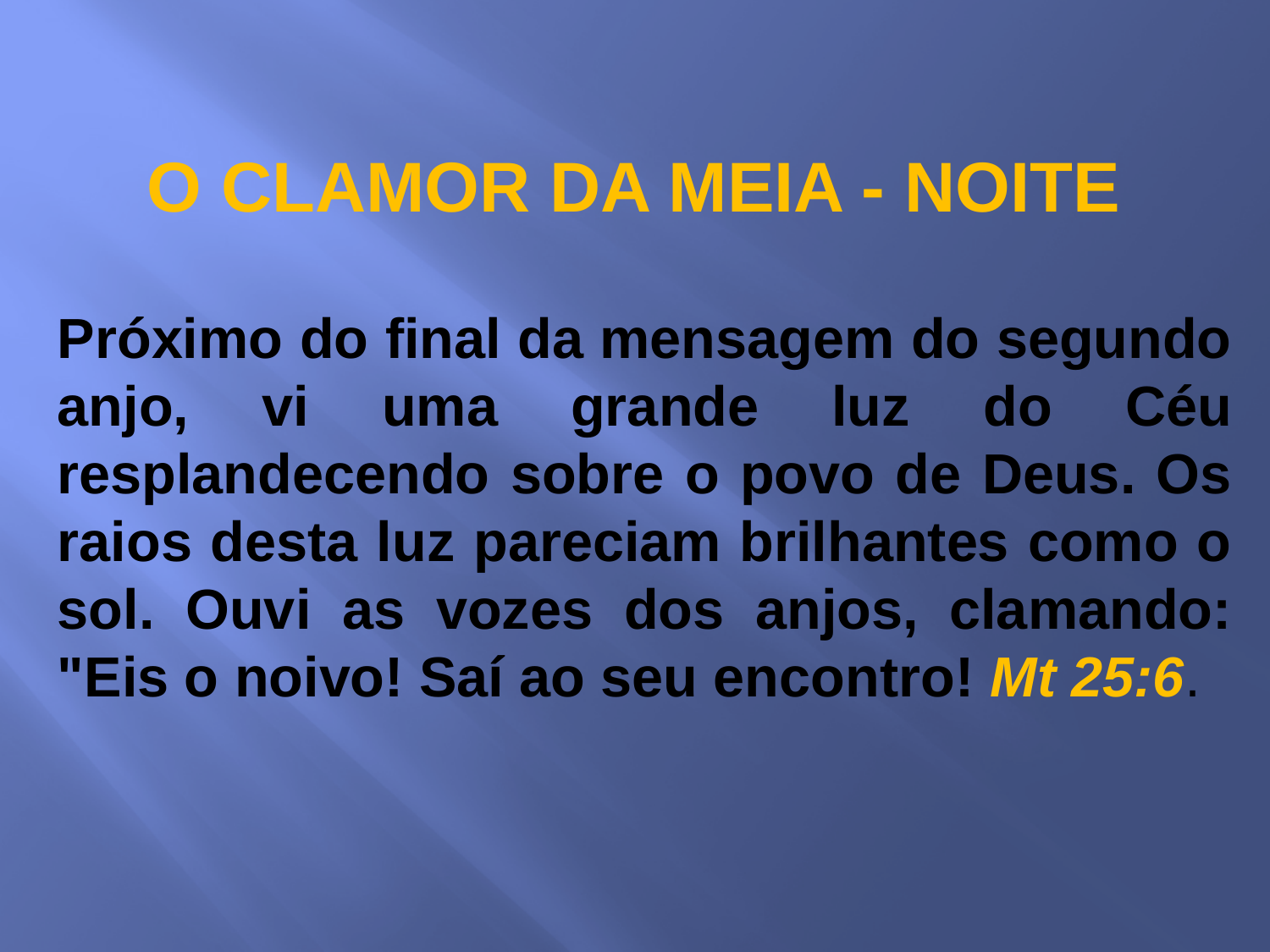

O CLAMOR DA MEIA - NOITE
Próximo do final da mensagem do segundo anjo, vi uma grande luz do Céu resplandecendo sobre o povo de Deus. Os raios desta luz pareciam brilhantes como o sol. Ouvi as vozes dos anjos, clamando: "Eis o noivo! Saí ao seu encontro! Mt 25:6.